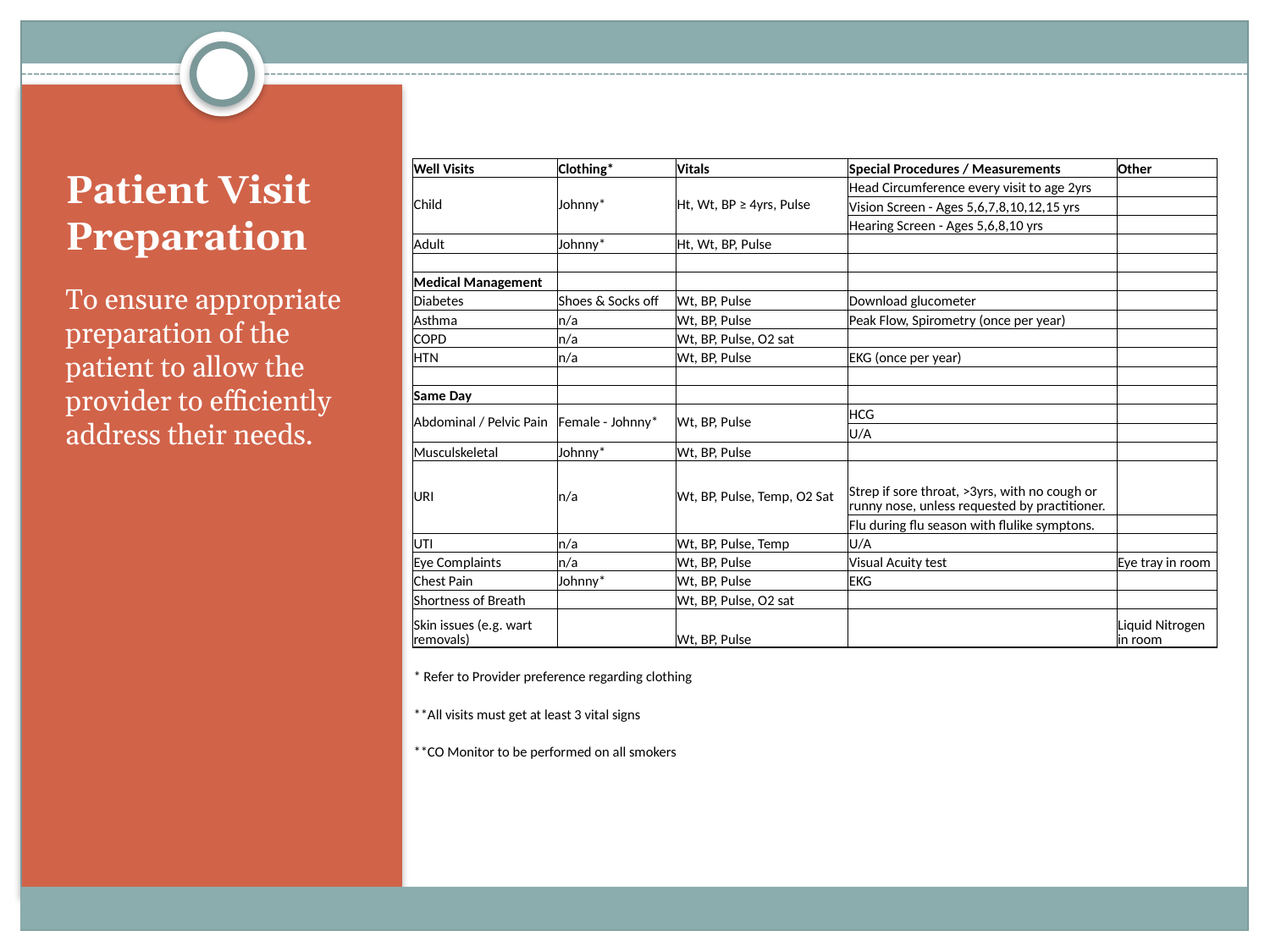

# Patient Visit Preparation
| Well Visits | Clothing\* | Vitals | Special Procedures / Measurements | Other |
| --- | --- | --- | --- | --- |
| Child | Johnny\* | Ht, Wt, BP ≥ 4yrs, Pulse | Head Circumference every visit to age 2yrs |  |
|  |  |  | Vision Screen - Ages 5,6,7,8,10,12,15 yrs |  |
|  |  |  | Hearing Screen - Ages 5,6,8,10 yrs |  |
| Adult | Johnny\* | Ht, Wt, BP, Pulse |  |  |
|  |  |  |  |  |
| Medical Management |  |  |  |  |
| Diabetes | Shoes & Socks off | Wt, BP, Pulse | Download glucometer |  |
| Asthma | n/a | Wt, BP, Pulse | Peak Flow, Spirometry (once per year) |  |
| COPD | n/a | Wt, BP, Pulse, O2 sat |  |  |
| HTN | n/a | Wt, BP, Pulse | EKG (once per year) |  |
|  |  |  |  |  |
| Same Day |  |  |  |  |
| Abdominal / Pelvic Pain | Female - Johnny\* | Wt, BP, Pulse | HCG |  |
|  |  |  | U/A |  |
| Musculskeletal | Johnny\* | Wt, BP, Pulse |  |  |
| URI | n/a | Wt, BP, Pulse, Temp, O2 Sat | Strep if sore throat, >3yrs, with no cough or runny nose, unless requested by practitioner. |  |
|  |  |  | Flu during flu season with flulike symptons. |  |
| UTI | n/a | Wt, BP, Pulse, Temp | U/A |  |
| Eye Complaints | n/a | Wt, BP, Pulse | Visual Acuity test | Eye tray in room |
| Chest Pain | Johnny\* | Wt, BP, Pulse | EKG |  |
| Shortness of Breath |  | Wt, BP, Pulse, O2 sat |  |  |
| Skin issues (e.g. wart removals) |  | Wt, BP, Pulse |  | Liquid Nitrogen in room |
|  |  |  |  |  |
| \* Refer to Provider preference regarding clothing |  |  |  |  |
|  |  |  |  |  |
| \*\*All visits must get at least 3 vital signs |  |  |  |  |
|  |  |  |  |  |
| \*\*CO Monitor to be performed on all smokers |  |  |  |  |
To ensure appropriate preparation of the patient to allow the provider to efficiently address their needs.